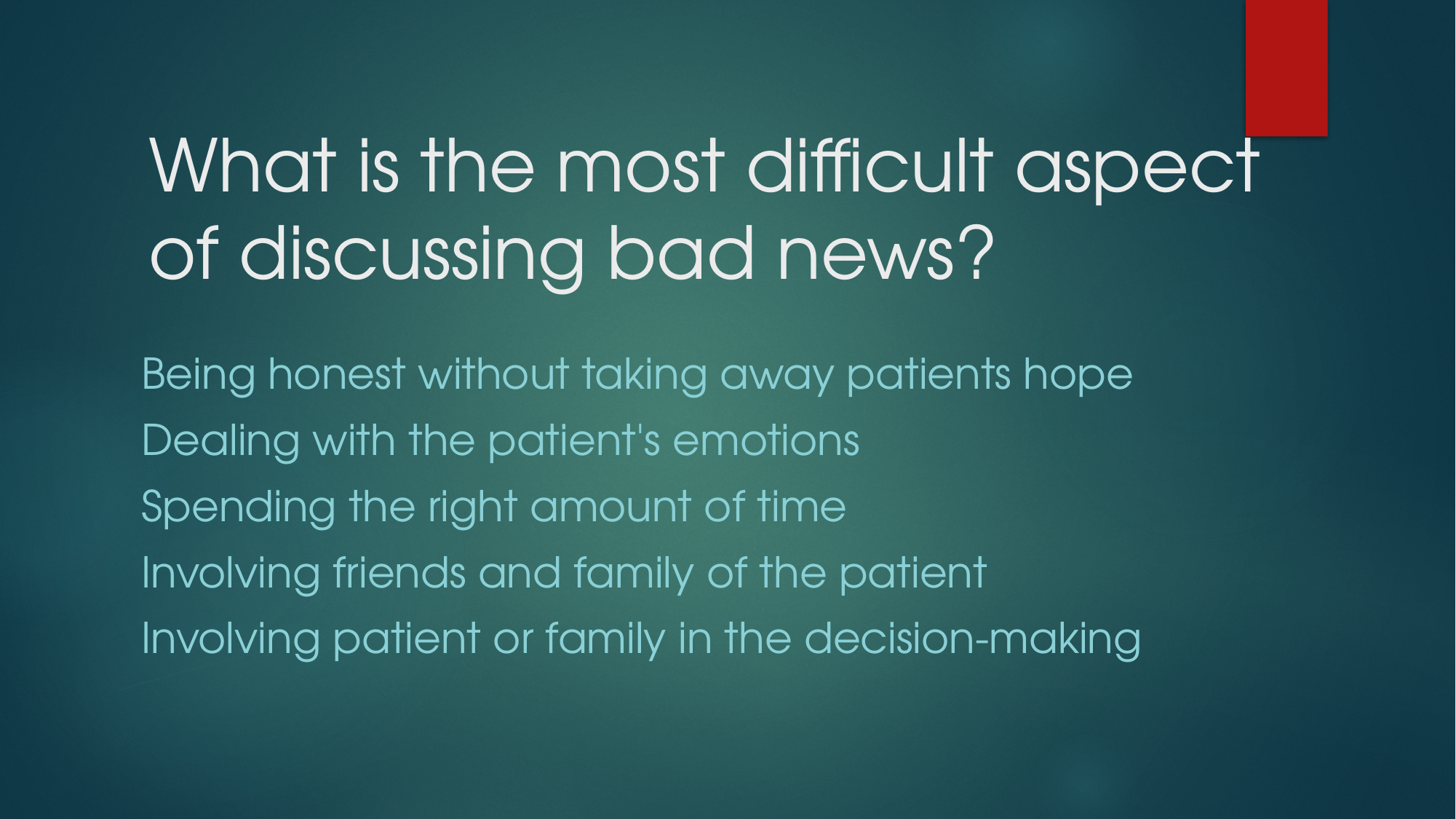

# What is the most difficult aspect of discussing bad news?
Being honest without taking away patients hope
Dealing with the patient's emotions
Spending the right amount of time
Involving friends and family of the patient
Involving patient or family in the decision-making